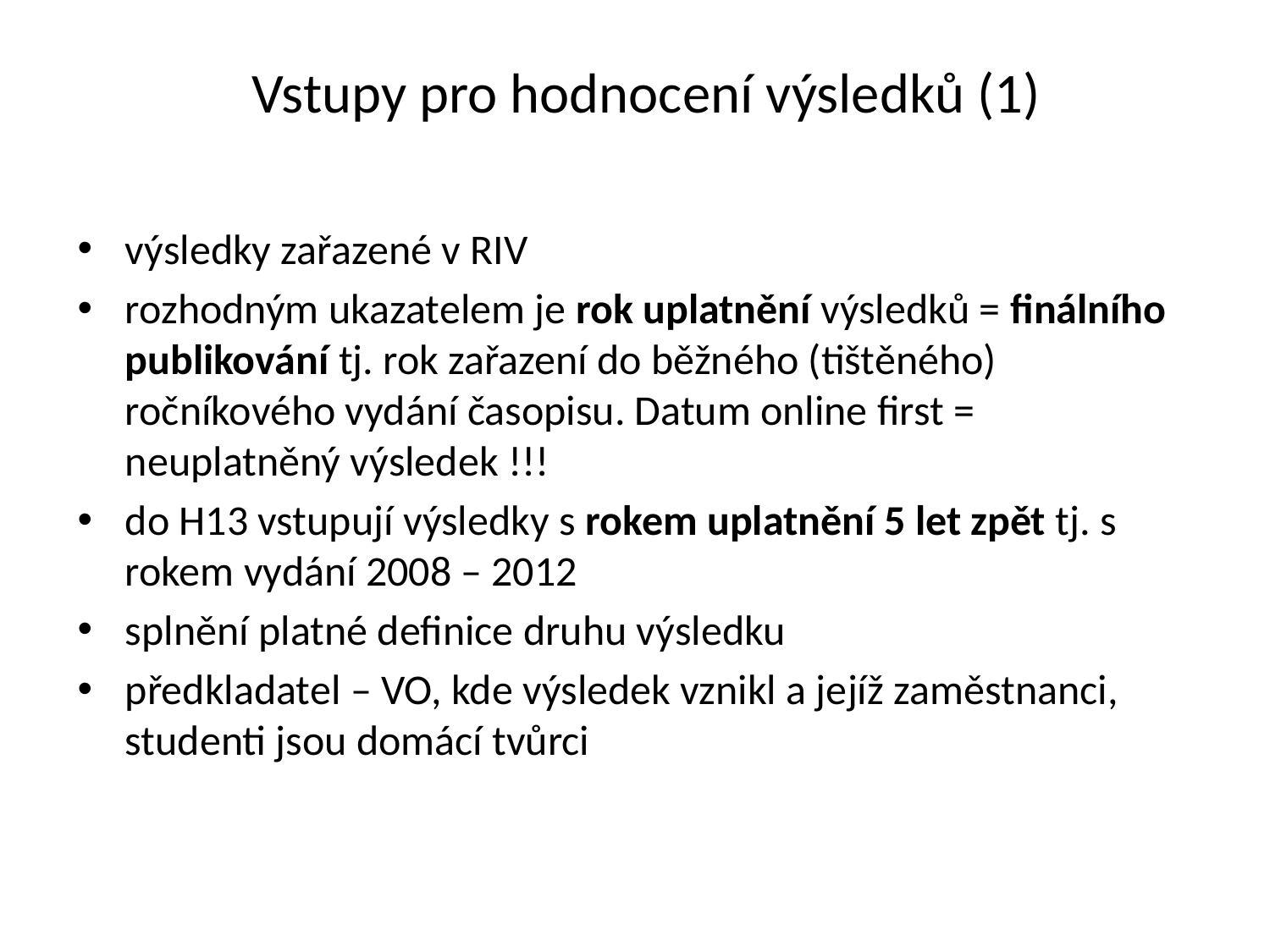

# Vstupy pro hodnocení výsledků (1)
výsledky zařazené v RIV
rozhodným ukazatelem je rok uplatnění výsledků = finálního publikování tj. rok zařazení do běžného (tištěného) ročníkového vydání časopisu. Datum online first = neuplatněný výsledek !!!
do H13 vstupují výsledky s rokem uplatnění 5 let zpět tj. s rokem vydání 2008 – 2012
splnění platné definice druhu výsledku
předkladatel – VO, kde výsledek vznikl a jejíž zaměstnanci, studenti jsou domácí tvůrci